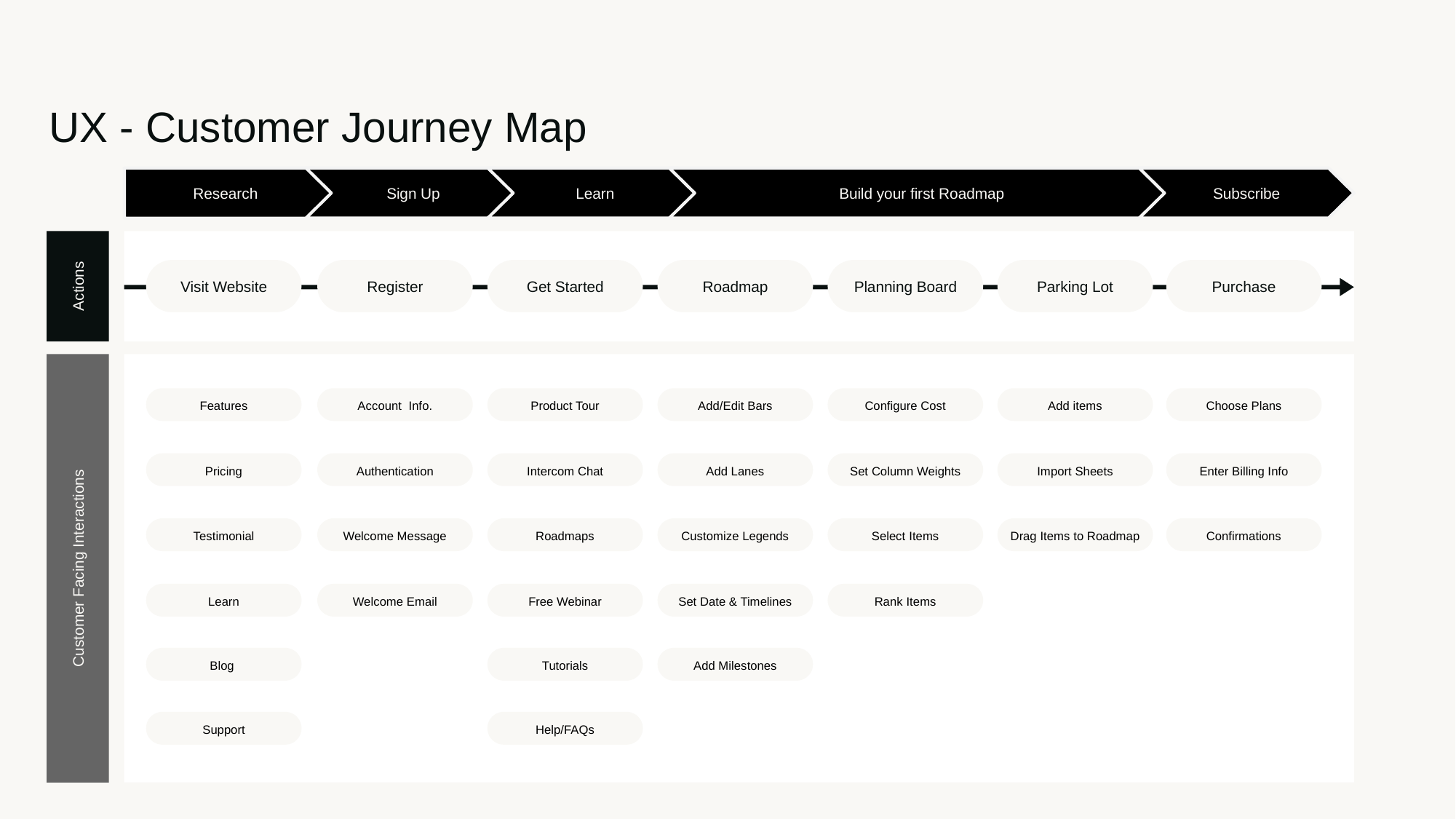

UX - Customer Journey Map
Sign Up
Learn
Build your first Roadmap
Subscribe
Research

Actions
Visit Website
Register
Get Started
Roadmap
Planning Board
Parking Lot
Purchase

Features
Account  Info.
Product Tour
Add/Edit Bars
Configure Cost
Add items
Choose Plans
Pricing
Authentication
Intercom Chat
Add Lanes
Set Column Weights
Import Sheets
Enter Billing Info
Testimonial
Welcome Message
Roadmaps
Customize Legends
Select Items
Drag Items to Roadmap
Confirmations
Customer Facing Interactions
Learn
Welcome Email
Free Webinar
Set Date & Timelines
Rank Items
Blog
Tutorials
Add Milestones
Support
Help/FAQs